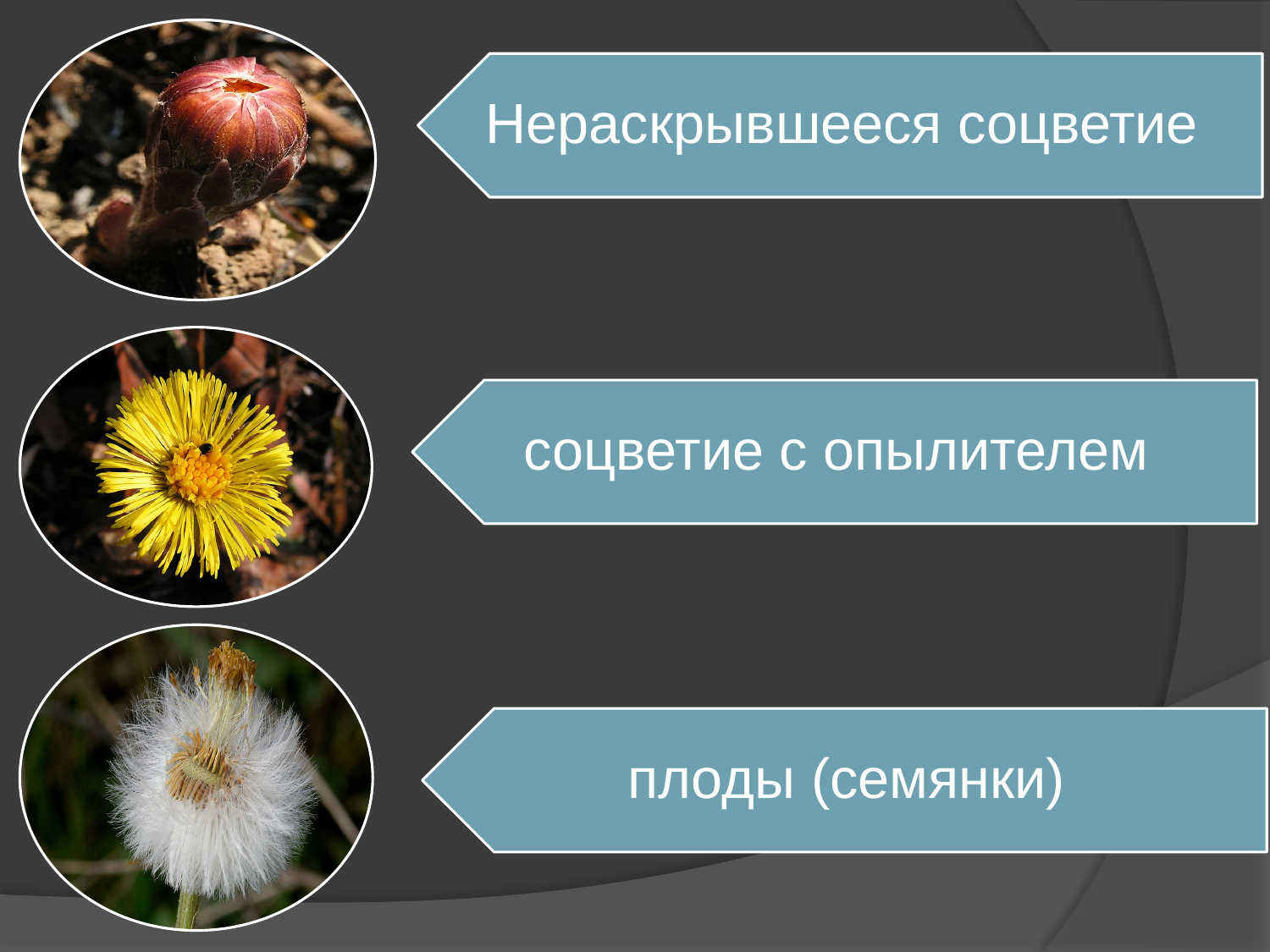

Нераскрывшееся соцветие
соцветие с опылителем
плоды (семянки)
#